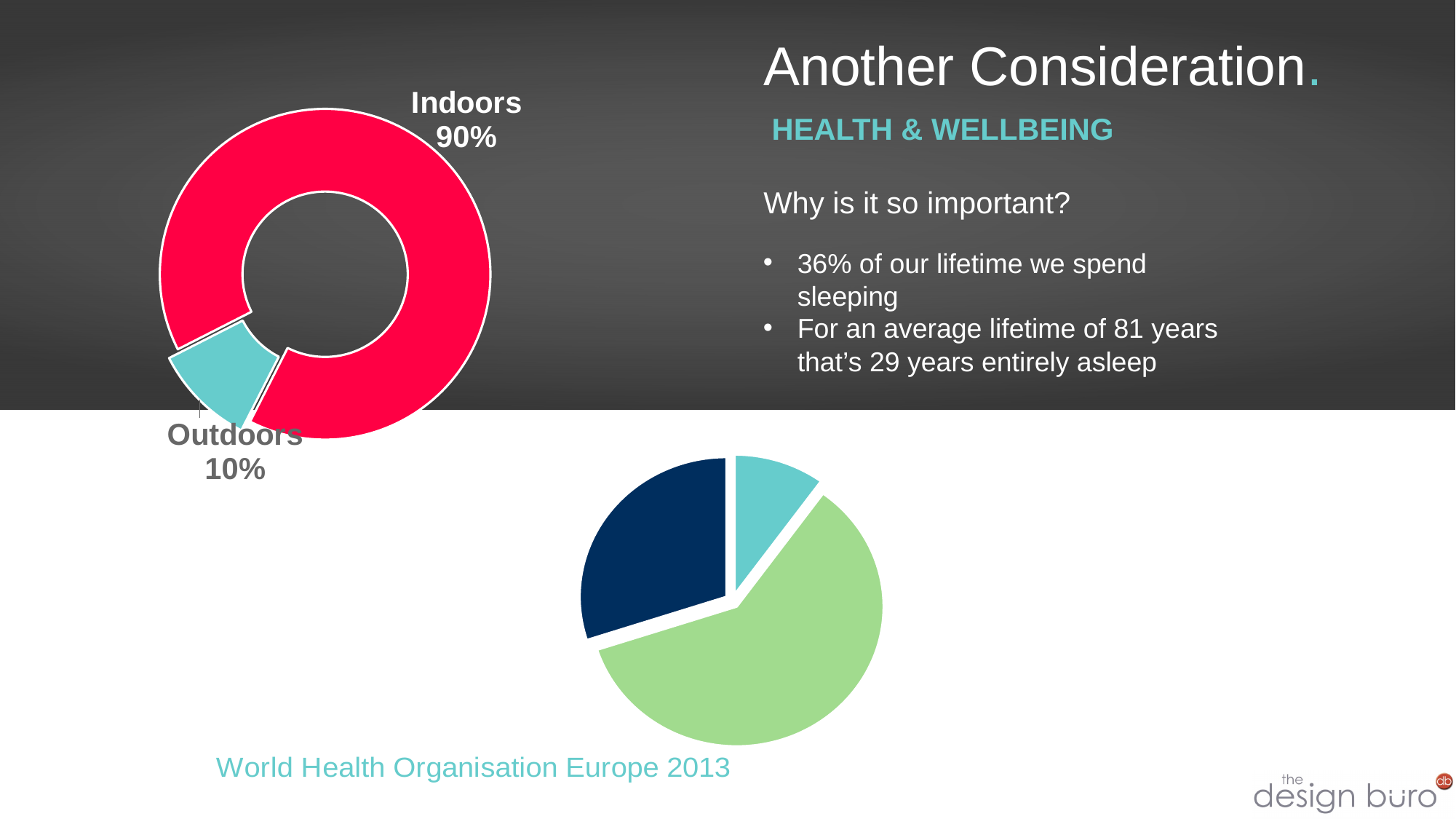

# Another Consideration.

### Chart

| Category | Time% |
|---|---|
| Outdoors | 10.0 |
| Indoors | 90.0 |
HEALTH & WELLBEING
Why is it so important?
36% of our lifetime we spend sleeping
For an average lifetime of 81 years that’s 29 years entirely asleep

[unsupported chart]